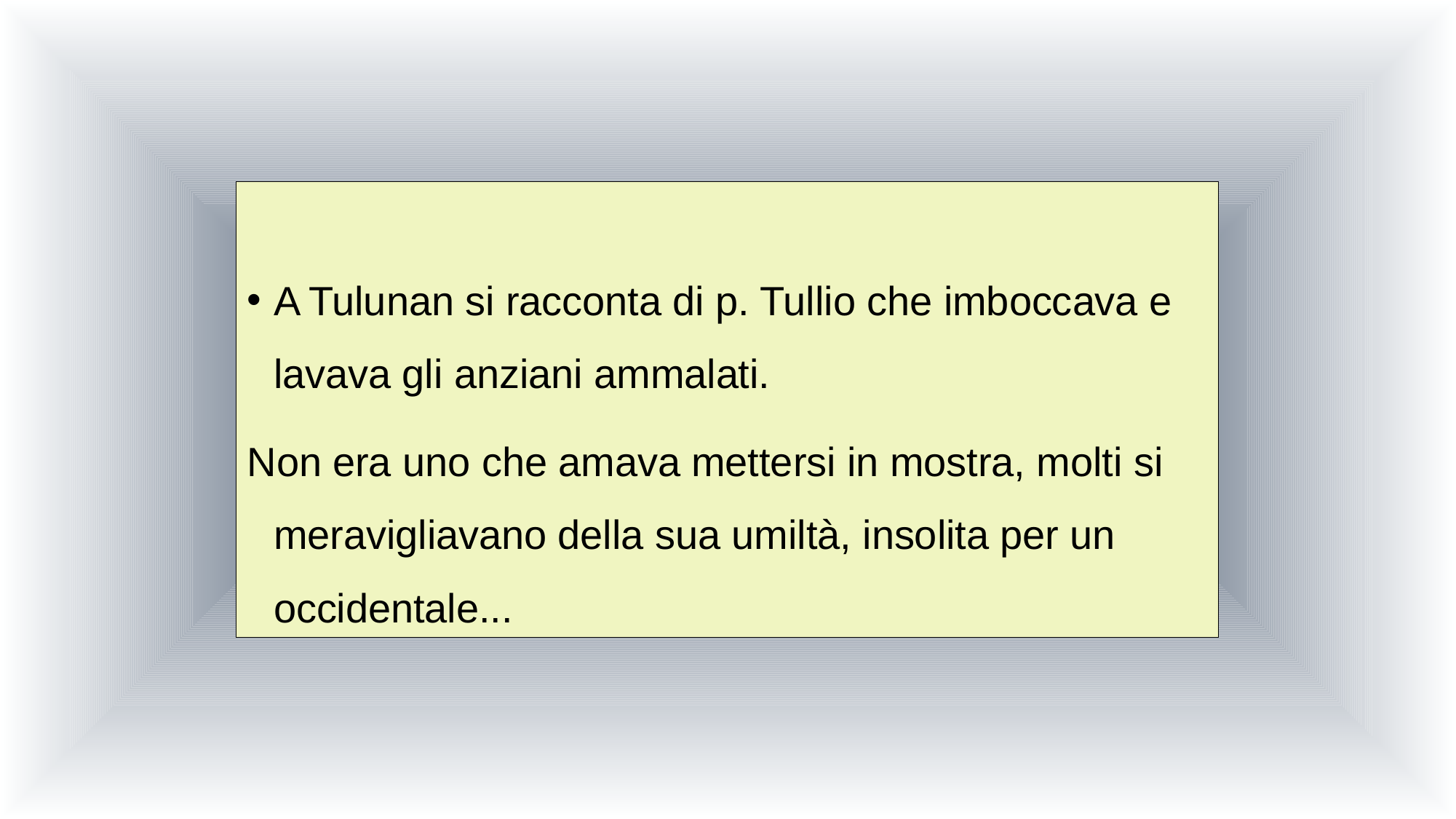

A Tulunan si racconta di p. Tullio che imboccava e lavava gli anziani ammalati.
Non era uno che amava mettersi in mostra, molti si meravigliavano della sua umiltà, insolita per un occidentale...